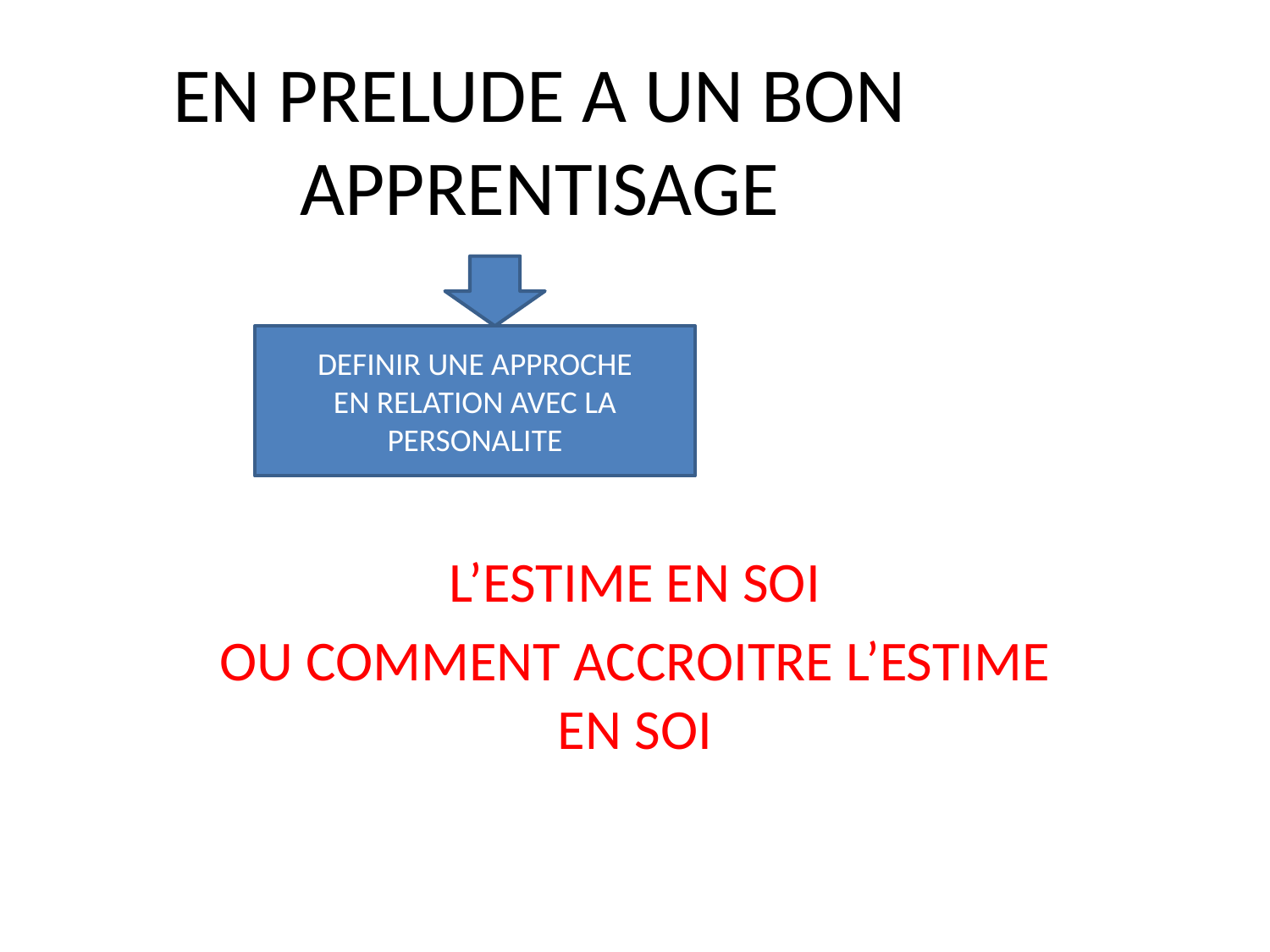

# EN PRELUDE A UN BON APPRENTISAGE

 DEFINIR UNE APPROCHE
EN RELATION AVEC LA PERSONALITE
L’ESTIME EN SOI
OU COMMENT ACCROITRE L’ESTIME EN SOI